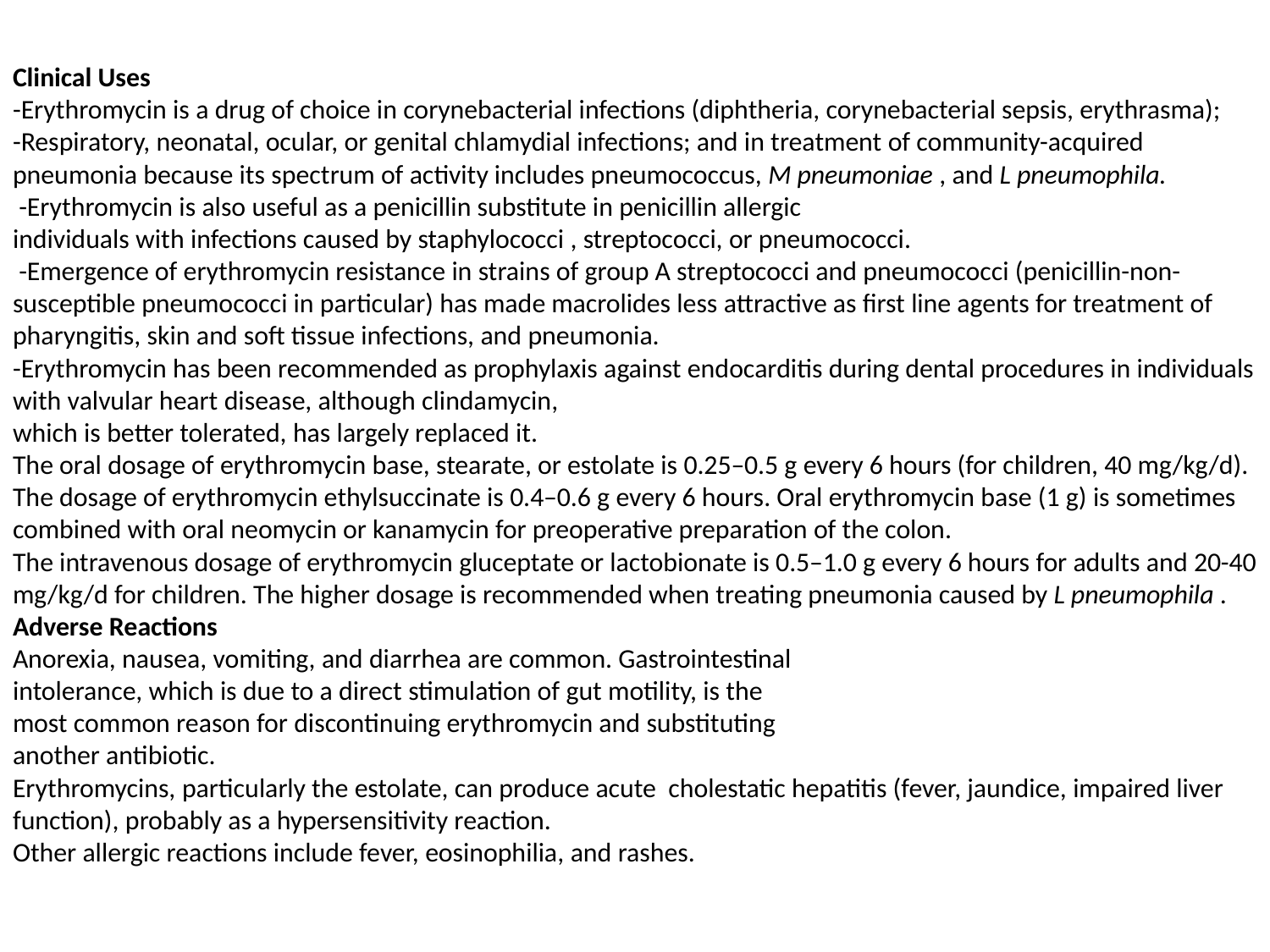

# Clinical Uses -Erythromycin is a drug of choice in corynebacterial infections (diphtheria, corynebacterial sepsis, erythrasma); -Respiratory, neonatal, ocular, or genital chlamydial infections; and in treatment of community-acquired pneumonia because its spectrum of activity includes pneumococcus, M pneumoniae , and L pneumophila.  -Erythromycin is also useful as a penicillin substitute in penicillin allergic individuals with infections caused by staphylococci , streptococci, or pneumococci.  -Emergence of erythromycin resistance in strains of group A streptococci and pneumococci (penicillin-non-susceptible pneumococci in particular) has made macrolides less attractive as first line agents for treatment of pharyngitis, skin and soft tissue infections, and pneumonia. -Erythromycin has been recommended as prophylaxis against endocarditis during dental procedures in individuals with valvular heart disease, although clindamycin, which is better tolerated, has largely replaced it. The oral dosage of erythromycin base, stearate, or estolate is 0.25–0.5 g every 6 hours (for children, 40 mg/kg/d). The dosage of erythromycin ethylsuccinate is 0.4–0.6 g every 6 hours. Oral erythromycin base (1 g) is sometimes combined with oral neomycin or kanamycin for preoperative preparation of the colon. The intravenous dosage of erythromycin gluceptate or lactobionate is 0.5–1.0 g every 6 hours for adults and 20-40 mg/kg/d for children. The higher dosage is recommended when treating pneumonia caused by L pneumophila . Adverse Reactions Anorexia, nausea, vomiting, and diarrhea are common. Gastrointestinal intolerance, which is due to a direct stimulation of gut motility, is the most common reason for discontinuing erythromycin and substituting another antibiotic. Erythromycins, particularly the estolate, can produce acute  cholestatic hepatitis (fever, jaundice, impaired liver function), probably as a hypersensitivity reaction. Other allergic reactions include fever, eosinophilia, and rashes.